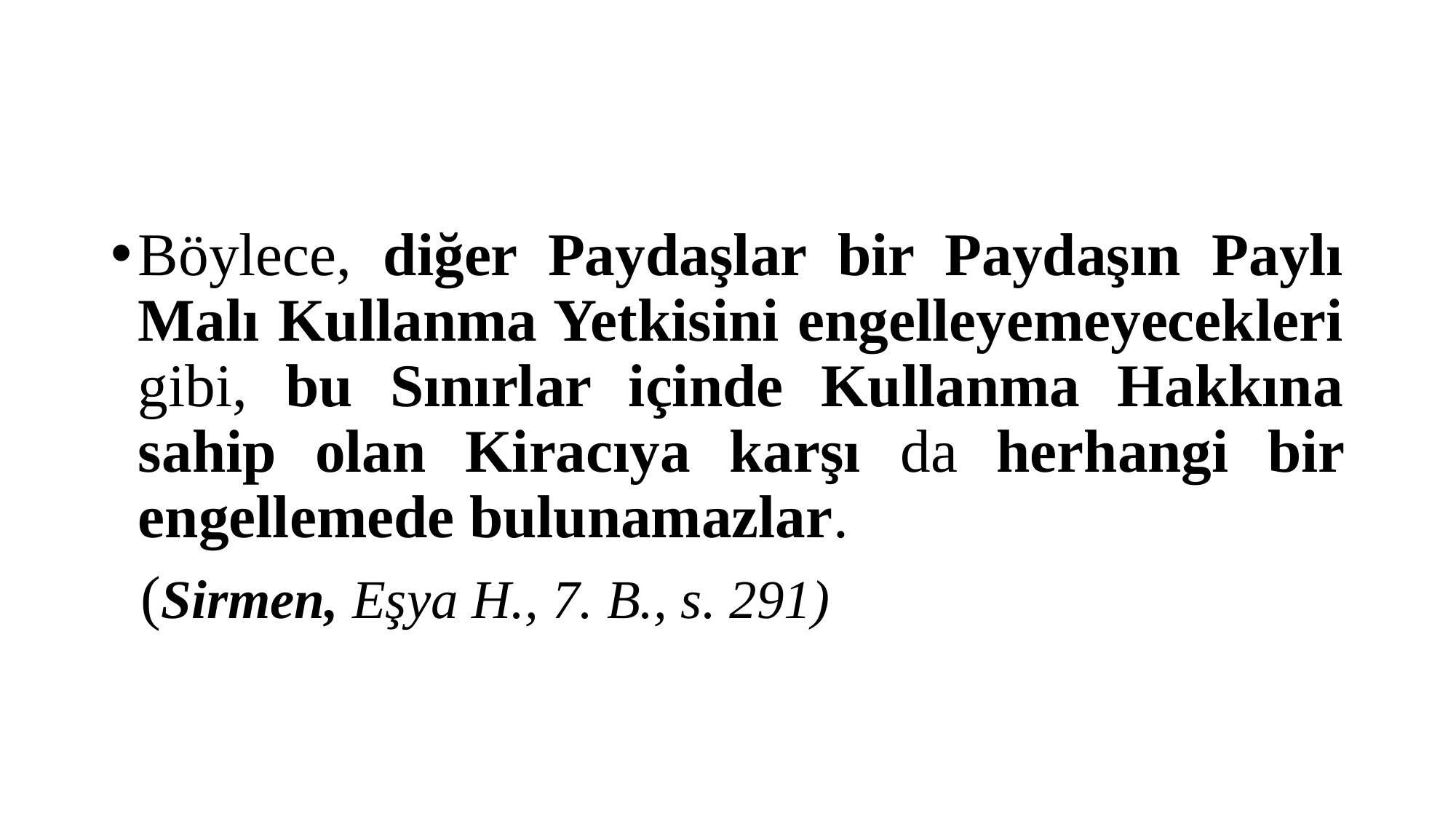

#
Böylece, diğer Paydaşlar bir Paydaşın Paylı Malı Kullanma Yetkisini engelleyemeyecekleri gibi, bu Sınırlar içinde Kullanma Hakkına sahip olan Kiracıya karşı da herhangi bir engellemede bulunamazlar.
  (Sirmen, Eşya H., 7. B., s. 291)